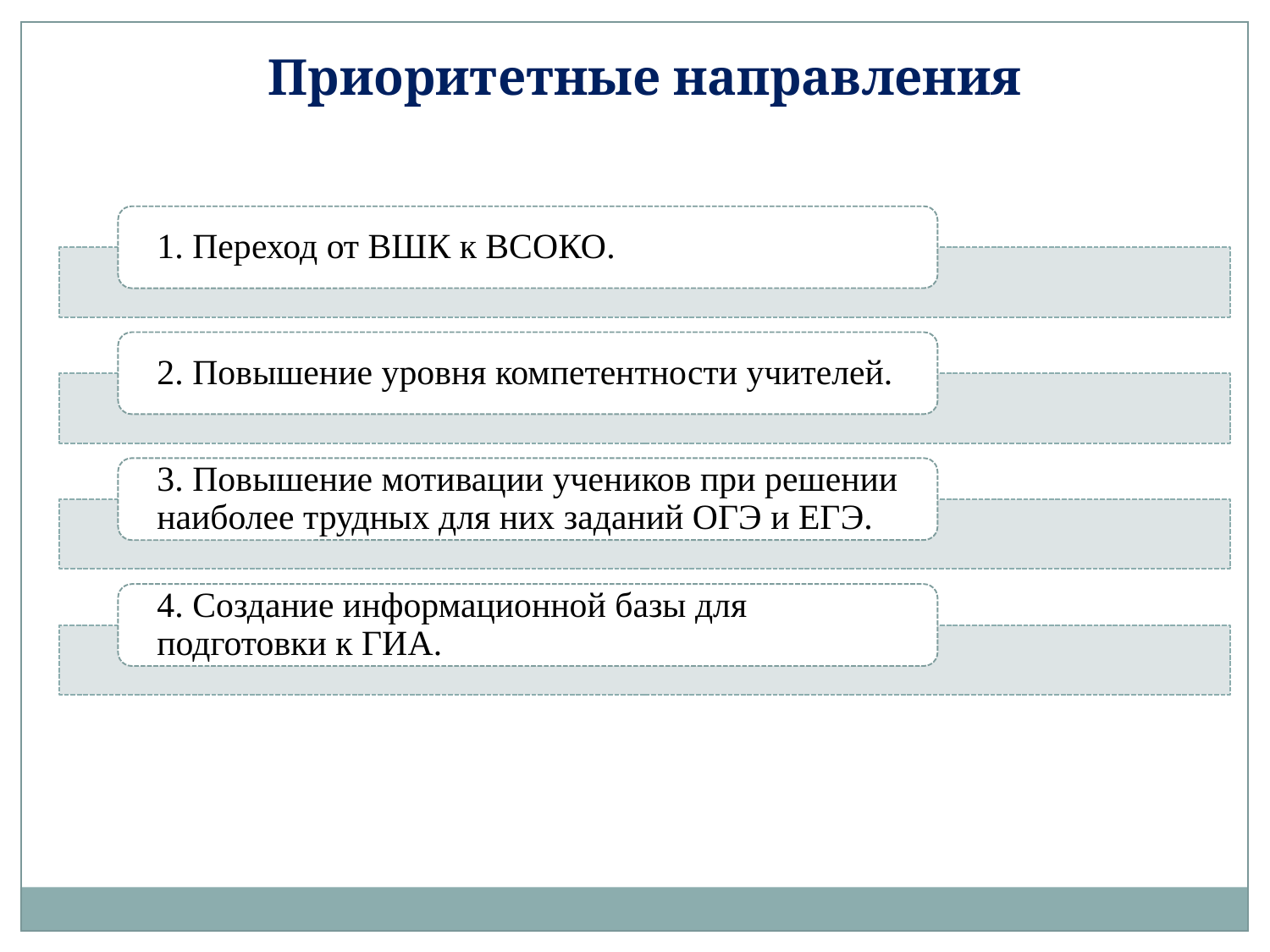

Приоритетные направления
1. Переход от ВШК к ВСОКО.
2. Повышение уровня компетентности учителей.
3. Повышение мотивации учеников при решении наиболее трудных для них заданий ОГЭ и ЕГЭ.
4. Создание информационной базы для подготовки к ГИА.